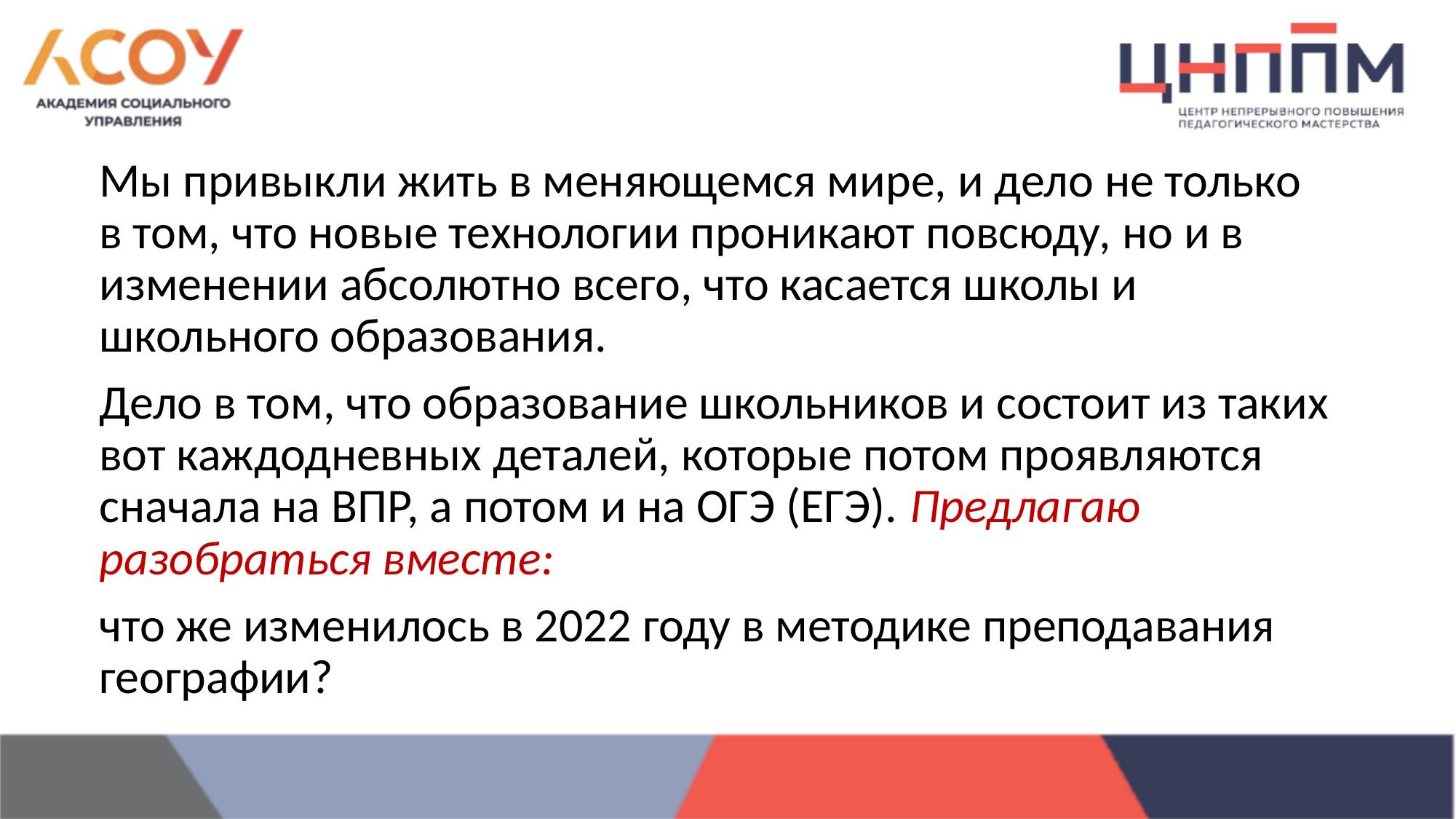

Мы привыкли жить в меняющемся мире, и дело не только в том, что новые технологии проникают повсюду, но и в изменении абсолютно всего, что касается школы и школьного образования.
Дело в том, что образование школьников и состоит из таких вот каждодневных деталей, которые потом проявляются сначала на ВПР, а потом и на ОГЭ (ЕГЭ). Предлагаю разобраться вместе:
что же изменилось в 2022 году в методике преподавания географии?